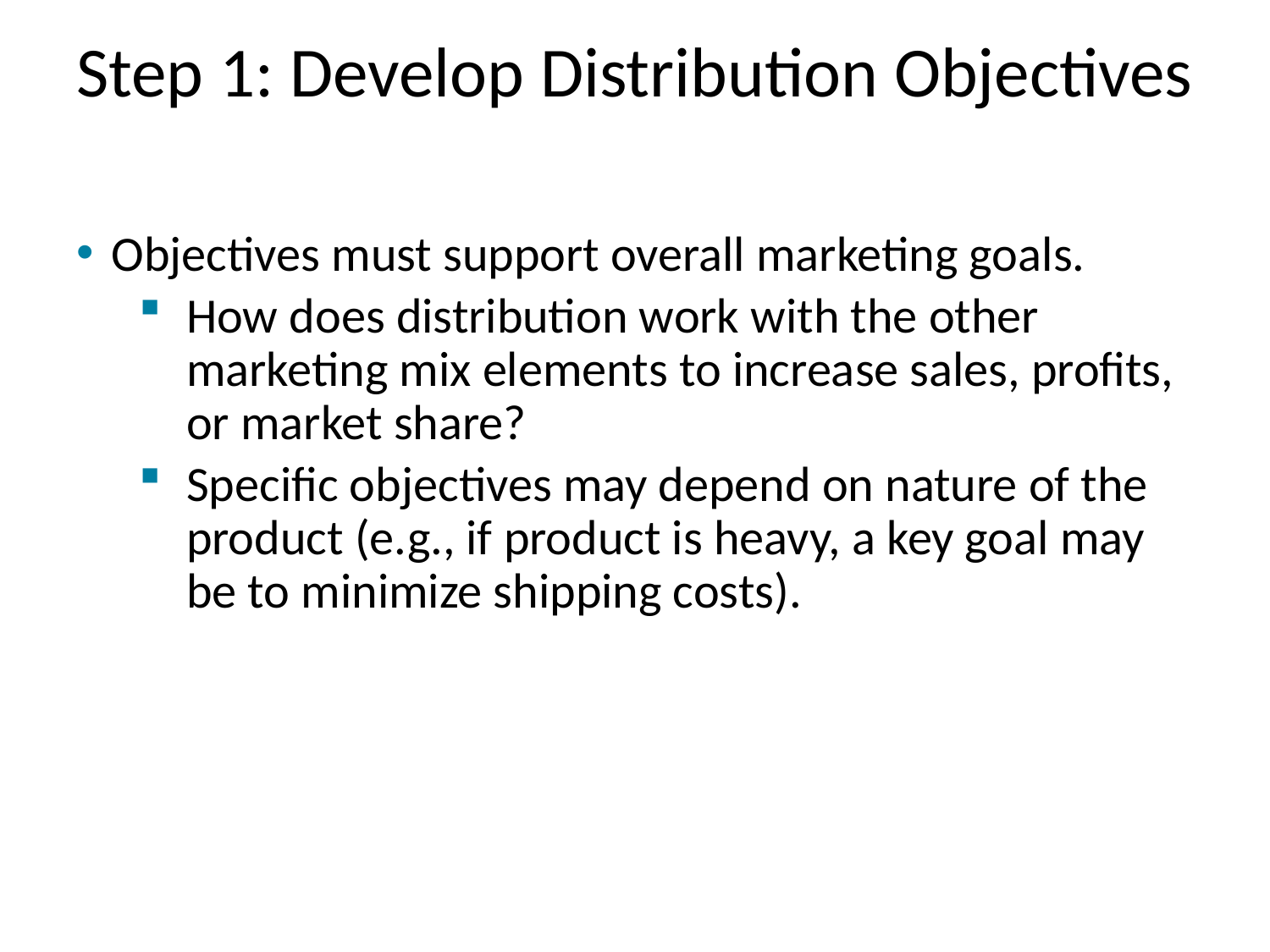

# Step 1: Develop Distribution Objectives
Objectives must support overall marketing goals.
How does distribution work with the other marketing mix elements to increase sales, profits, or market share?
Specific objectives may depend on nature of the product (e.g., if product is heavy, a key goal may be to minimize shipping costs).